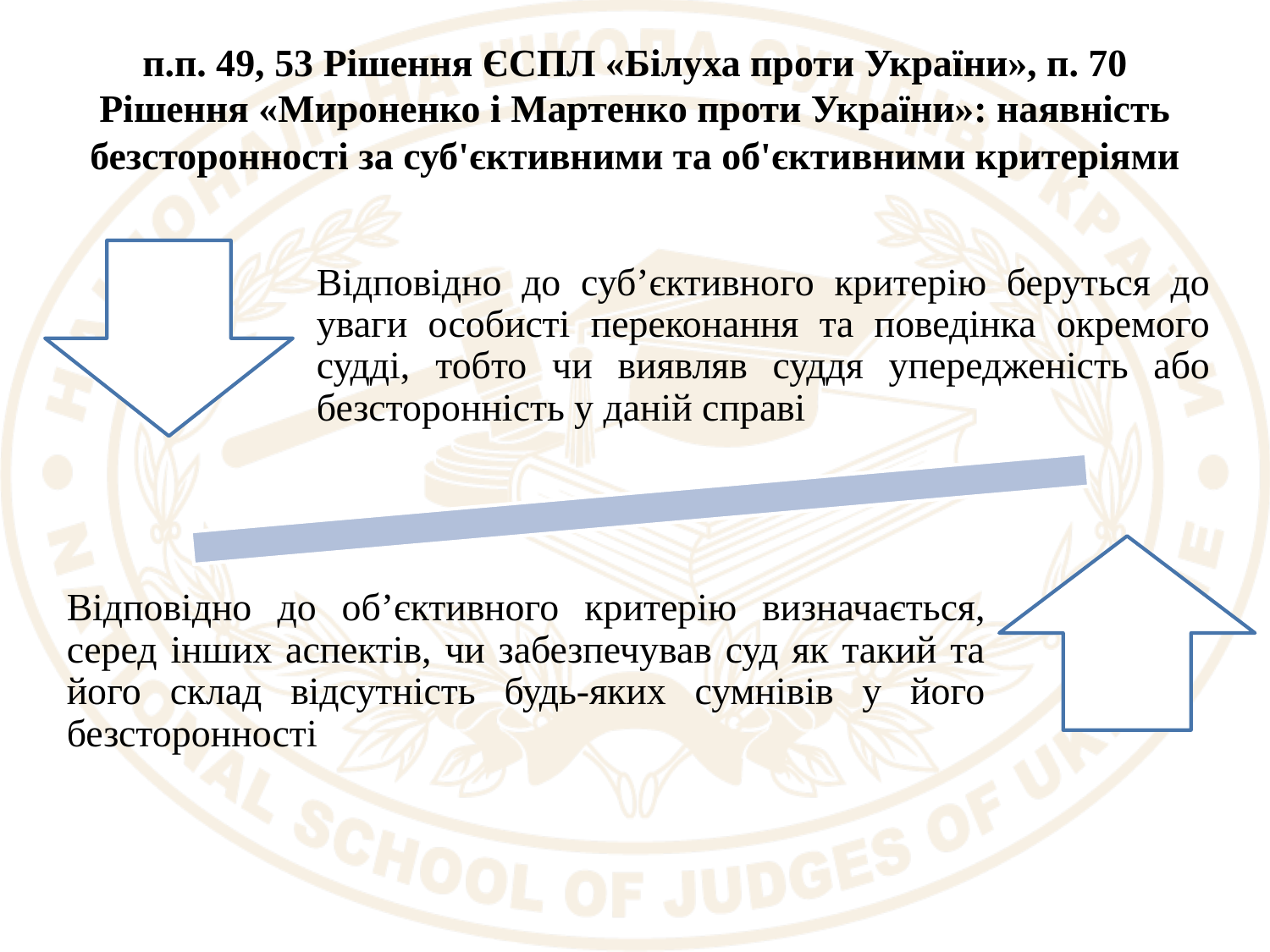

# п.п. 49, 53 Рішення ЄСПЛ «Білуха проти України», п. 70 Рішення «Мироненко і Мартенко проти України»: наявність безсторонності за суб'єктивними та об'єктивними критеріями
Відповідно до суб’єктивного критерію беруться до уваги особисті переконання та поведінка окремого судді, тобто чи виявляв суддя упередженість або безсторонність у даній справі
Відповідно до об’єктивного критерію визначається, серед інших аспектів, чи забезпечував суд як такий та його склад відсутність будь-яких сумнівів у його безсторонності